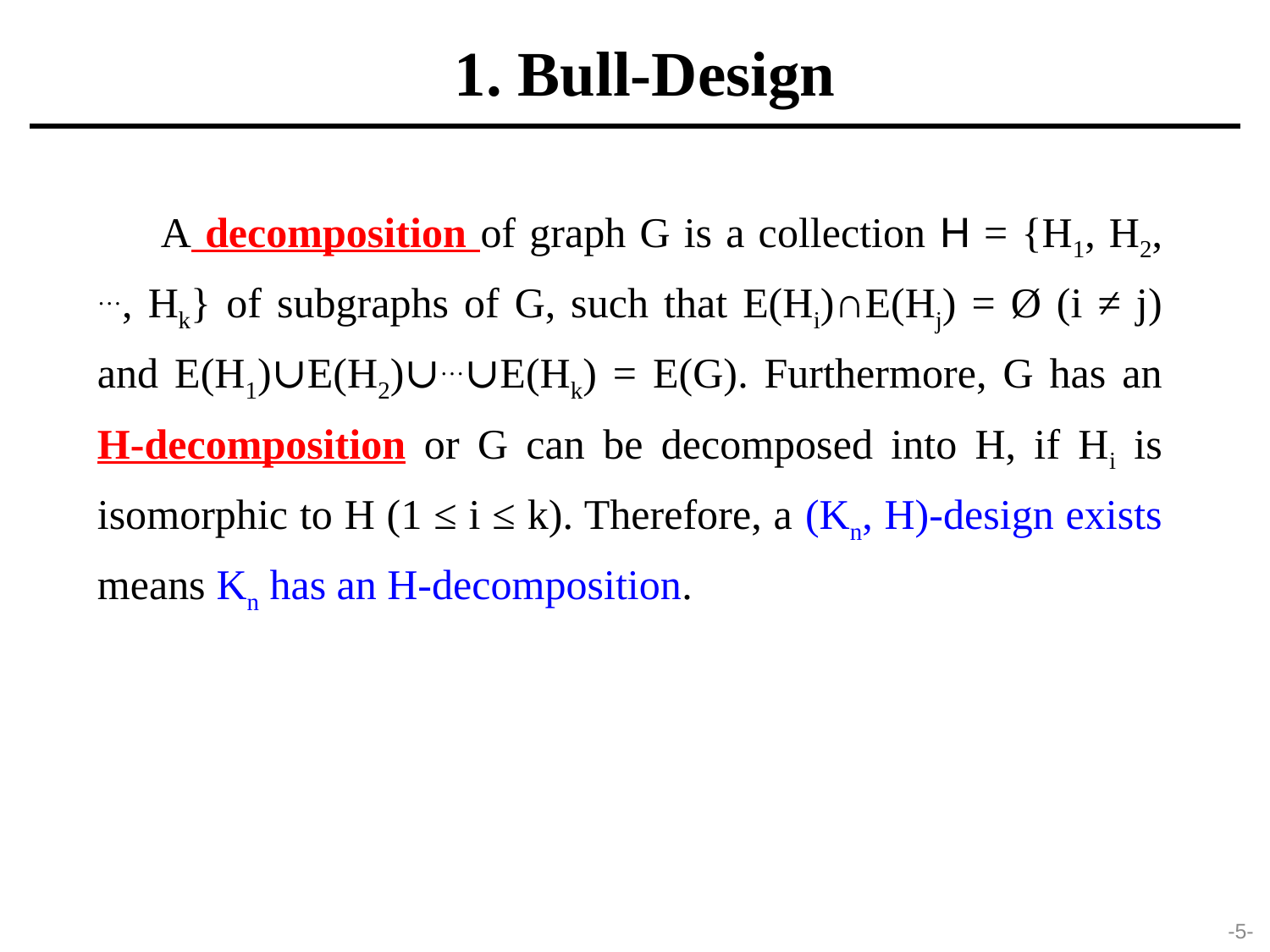

1. Bull-Design
A decomposition of graph G is a collection H = {H1, H2, …, Hk} of subgraphs of G, such that E(Hi)∩E(Hj) = Ø (i ≠ j) and E(H1)∪E(H2)∪…∪E(Hk) = E(G). Furthermore, G has an H-decomposition or G can be decomposed into H, if Hi is isomorphic to H (1 ≤ i ≤ k). Therefore, a (Kn, H)-design exists means Kn has an H-decomposition.
-5-